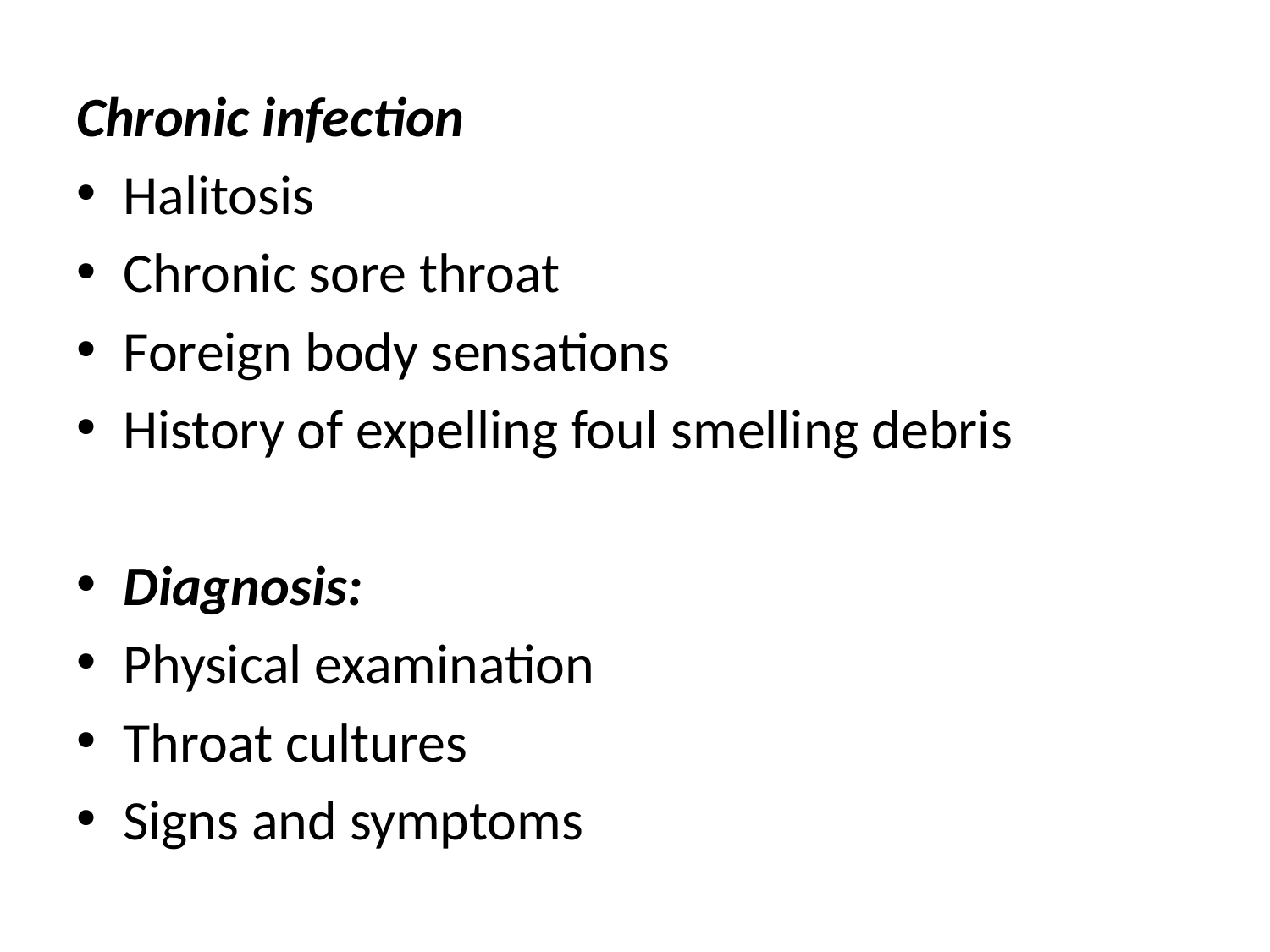

Chronic infection
Halitosis
Chronic sore throat
Foreign body sensations
History of expelling foul smelling debris

Diagnosis:
Physical examination
Throat cultures
Signs and symptoms